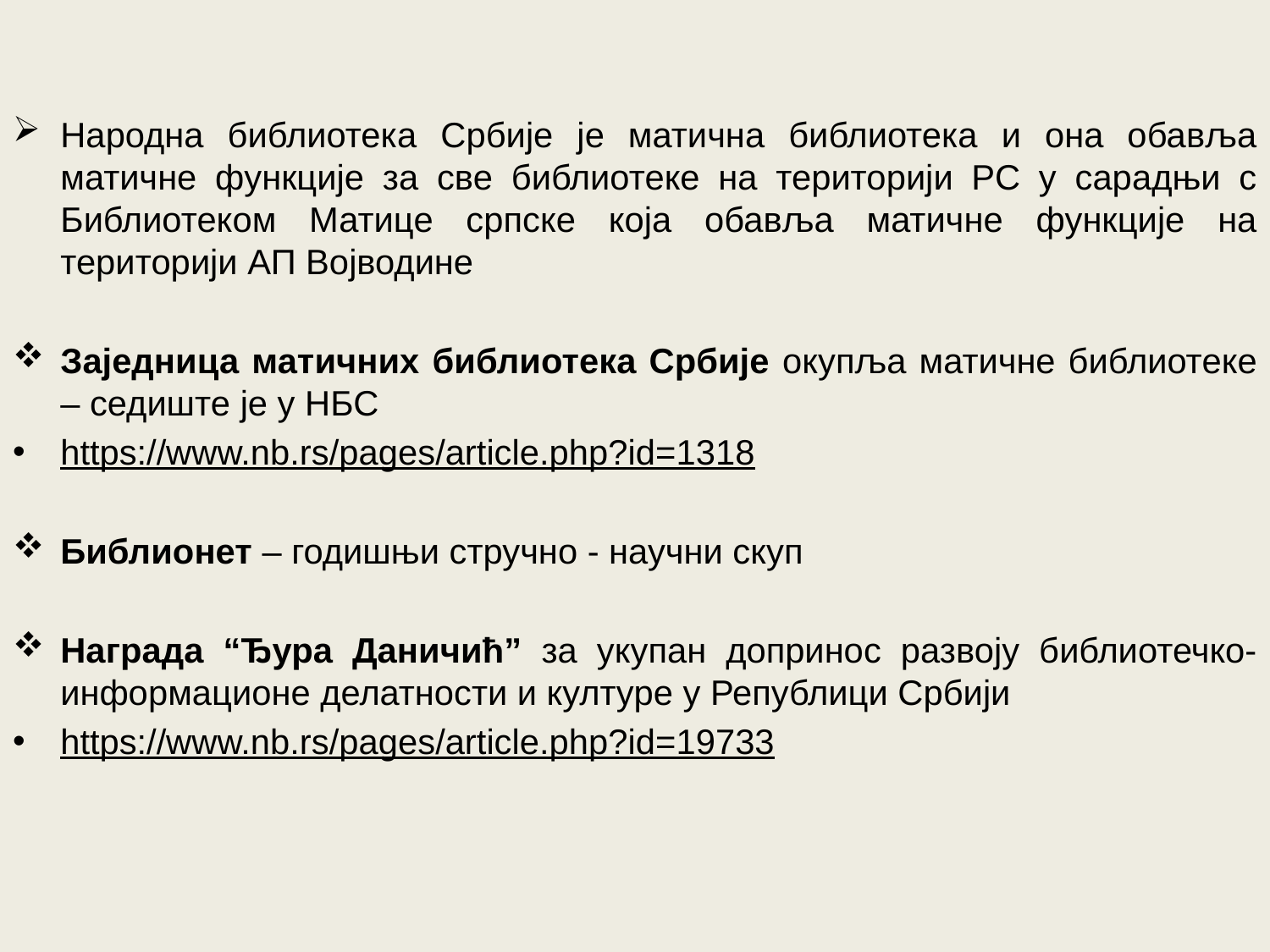

Народна библиотека Србије је матична библиотека и она обавља матичне функције за све библиотеке на територији РС у сарадњи с Библиотеком Матице српске која обавља матичне функције на територији АП Војводине

Заједница матичних библиотека Србије окупља матичне библиотеке – седиште је у НБС
https://www.nb.rs/pages/article.php?id=1318

Библионет – годишњи стручно - научни скуп

Награда “Ђура Даничић” за укупан допринос развоју библиотечко-информационе делатности и културе у Републици Србији
https://www.nb.rs/pages/article.php?id=19733